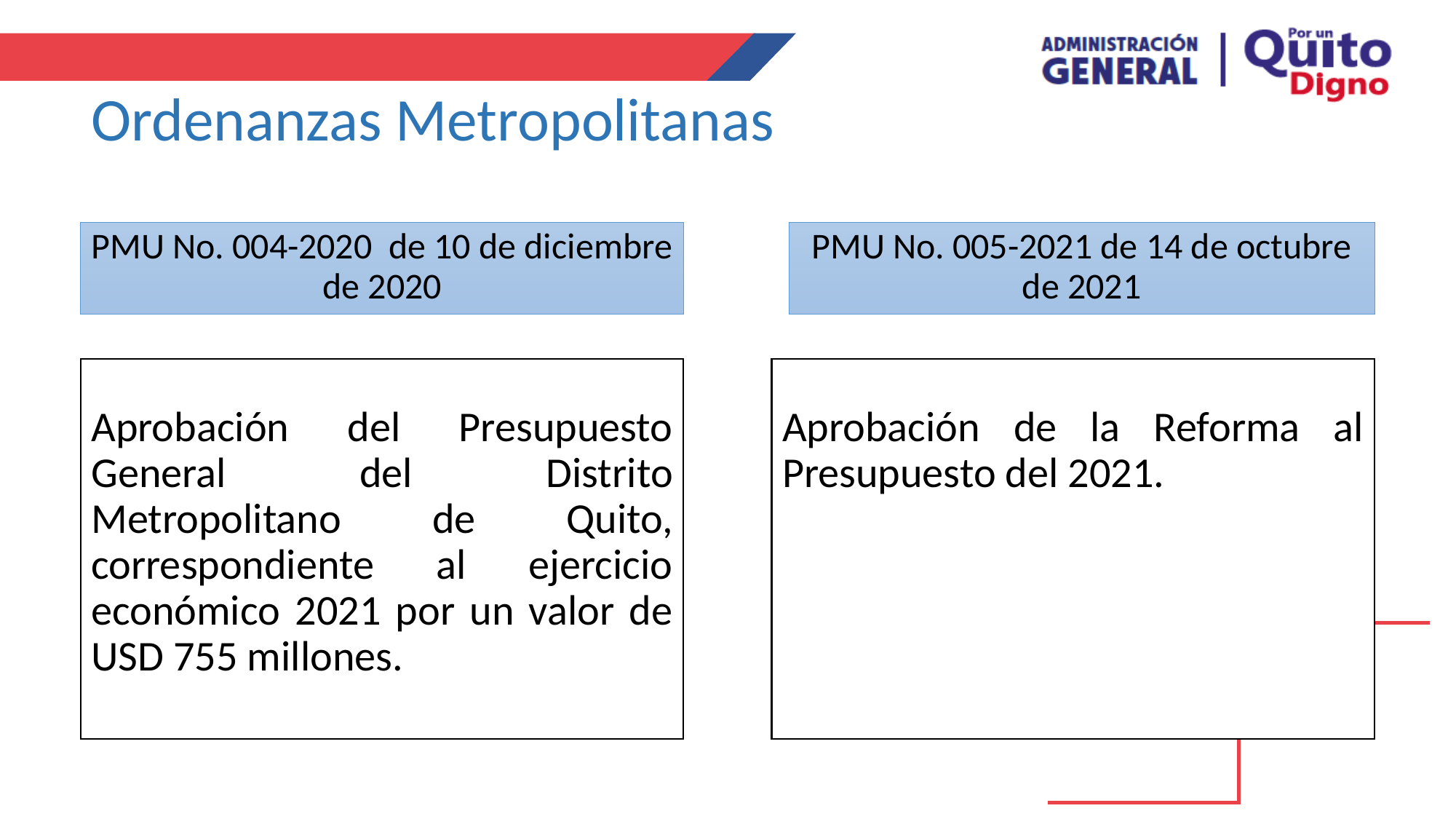

Ordenanzas Metropolitanas
PMU No. 004-2020  de 10 de diciembre de 2020
PMU No. 005-2021 de 14 de octubre de 2021

Aprobación del Presupuesto General del Distrito Metropolitano de Quito, correspondiente al ejercicio económico 2021 por un valor de USD 755 millones.

Aprobación de la Reforma al Presupuesto del 2021.